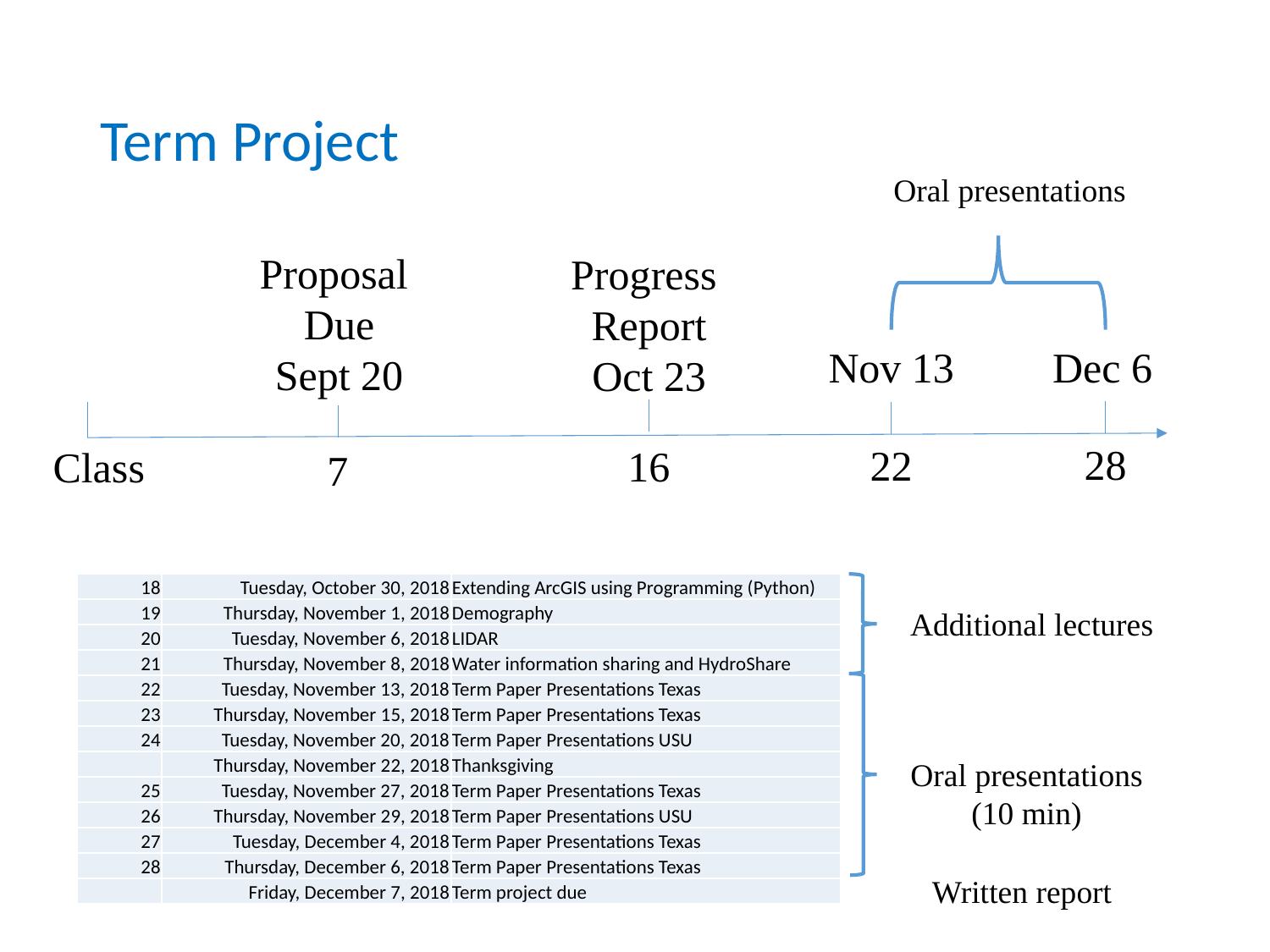

# Term Project
Oral presentations

Proposal
Due
Sept 20

Progress
Report
Oct 23
Nov 13
Dec 6
28
22
16
Class
7
| 18 | Tuesday, October 30, 2018 | Extending ArcGIS using Programming (Python) |
| --- | --- | --- |
| 19 | Thursday, November 1, 2018 | Demography |
| 20 | Tuesday, November 6, 2018 | LIDAR |
| 21 | Thursday, November 8, 2018 | Water information sharing and HydroShare |
| 22 | Tuesday, November 13, 2018 | Term Paper Presentations Texas |
| 23 | Thursday, November 15, 2018 | Term Paper Presentations Texas |
| 24 | Tuesday, November 20, 2018 | Term Paper Presentations USU |
|  | Thursday, November 22, 2018 | Thanksgiving |
| 25 | Tuesday, November 27, 2018 | Term Paper Presentations Texas |
| 26 | Thursday, November 29, 2018 | Term Paper Presentations USU |
| 27 | Tuesday, December 4, 2018 | Term Paper Presentations Texas |
| 28 | Thursday, December 6, 2018 | Term Paper Presentations Texas |
|  | Friday, December 7, 2018 | Term project due |

Additional lectures

Oral presentations
(10 min)
Written report